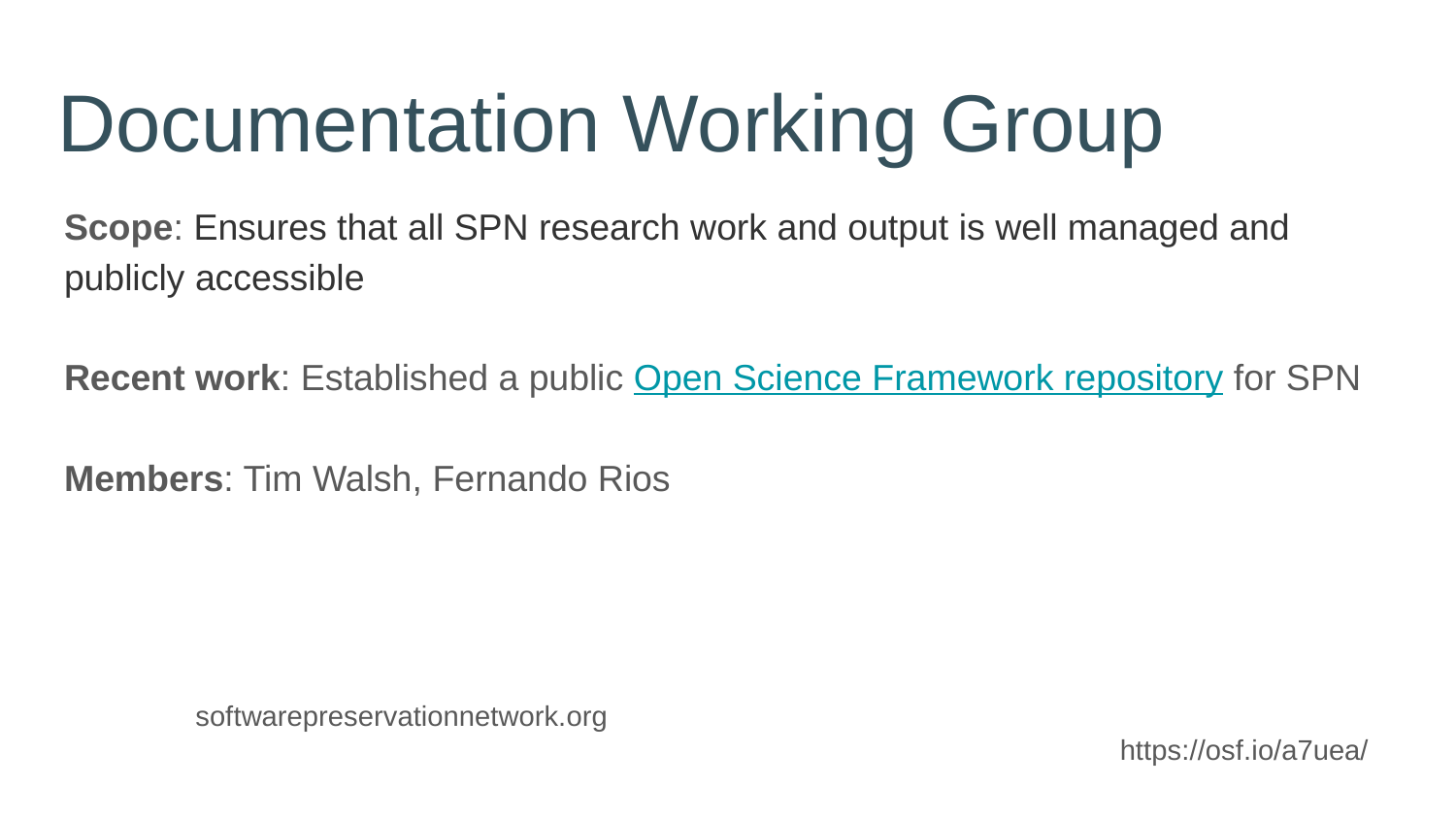

# Documentation Working Group
Scope: Ensures that all SPN research work and output is well managed and publicly accessible

Recent work: Established a public Open Science Framework repository for SPN

Members: Tim Walsh, Fernando Rios
softwarepreservationnetwork.org                                                                                                https://osf.io/a7uea/